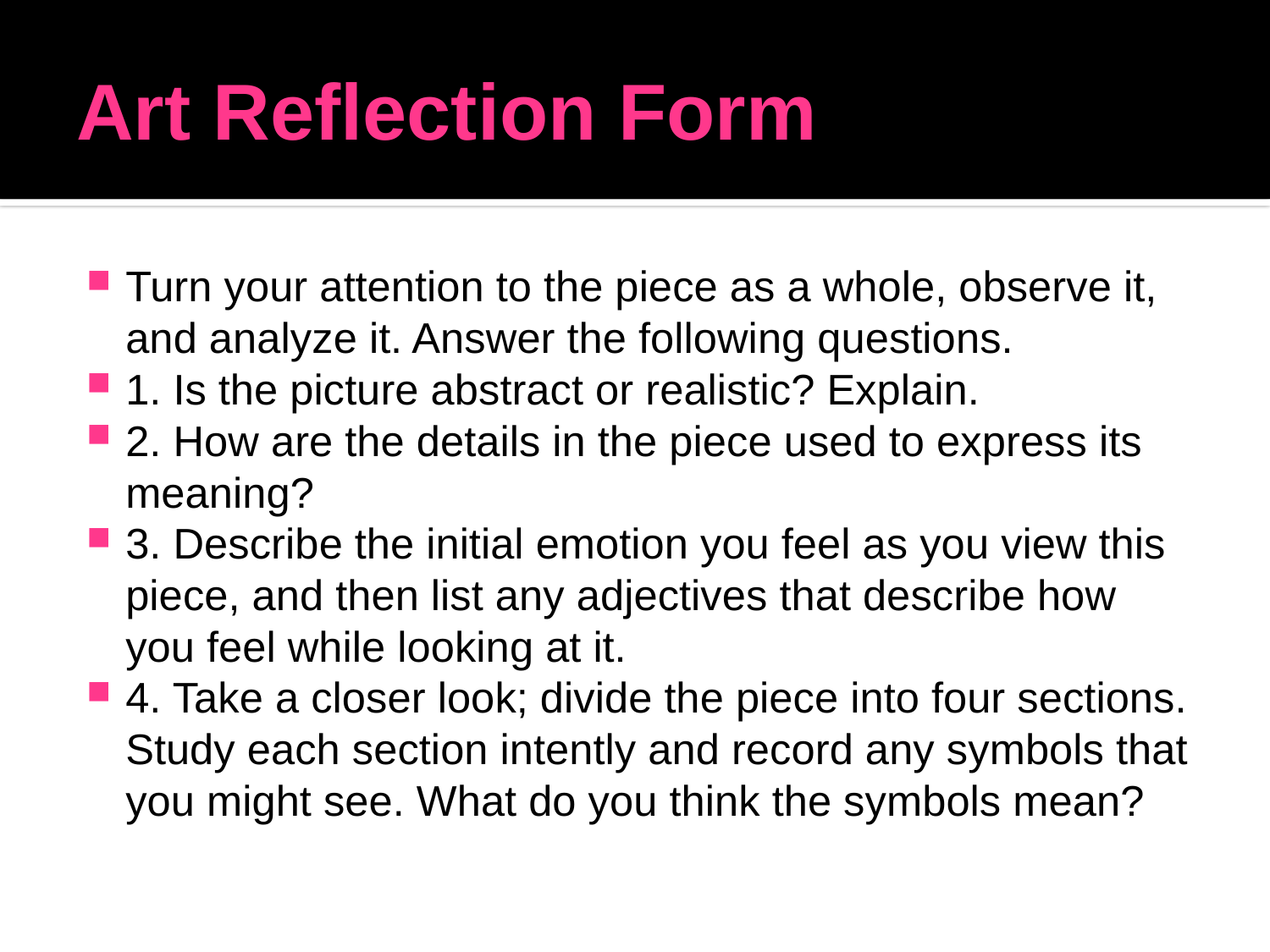

# Art Reflection Form
Turn your attention to the piece as a whole, observe it, and analyze it. Answer the following questions.
1. Is the picture abstract or realistic? Explain.
2. How are the details in the piece used to express its meaning?
3. Describe the initial emotion you feel as you view this piece, and then list any adjectives that describe how you feel while looking at it.
4. Take a closer look; divide the piece into four sections. Study each section intently and record any symbols that you might see. What do you think the symbols mean?